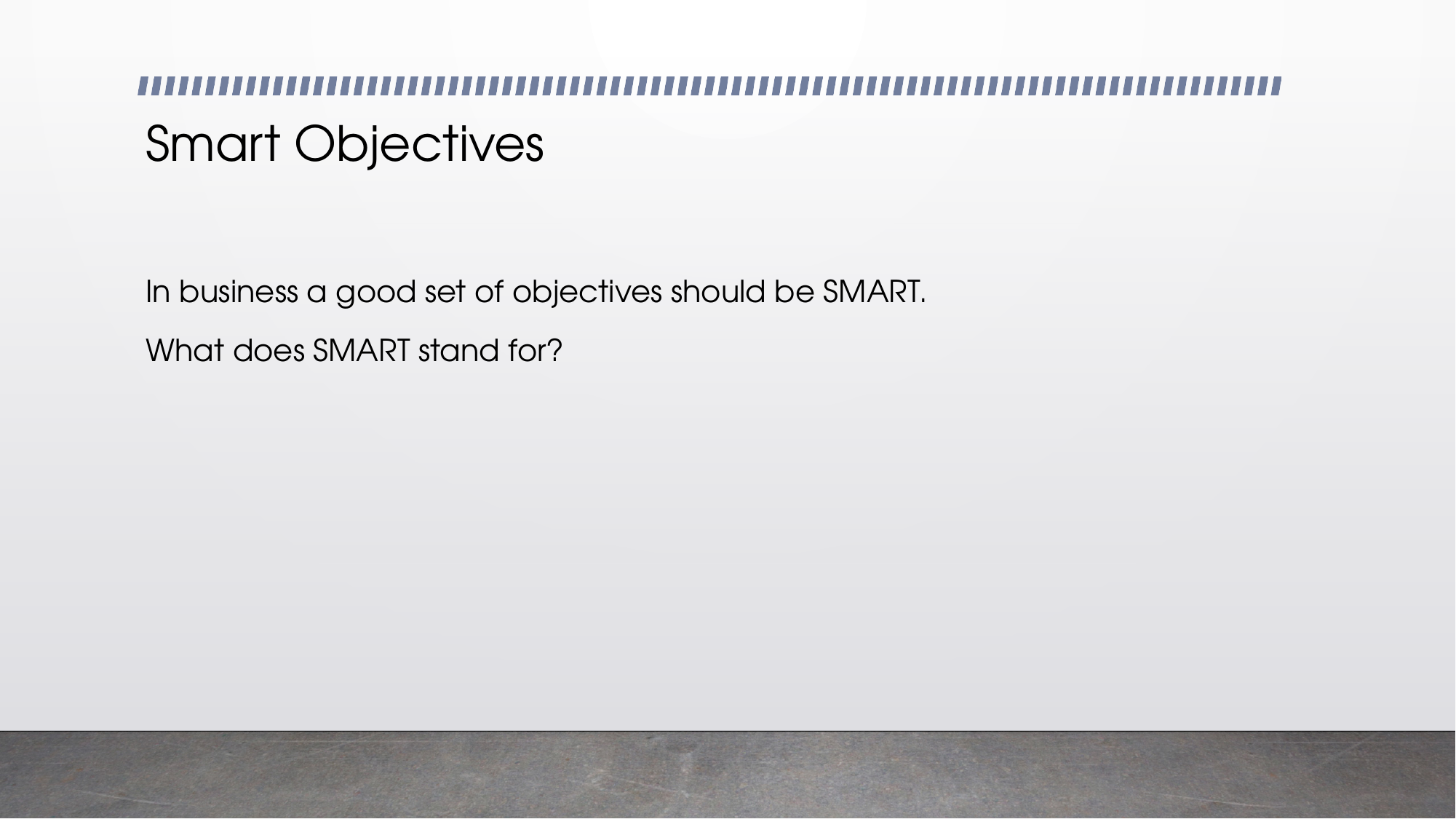

# Smart Objectives
In business a good set of objectives should be SMART.
What does SMART stand for?